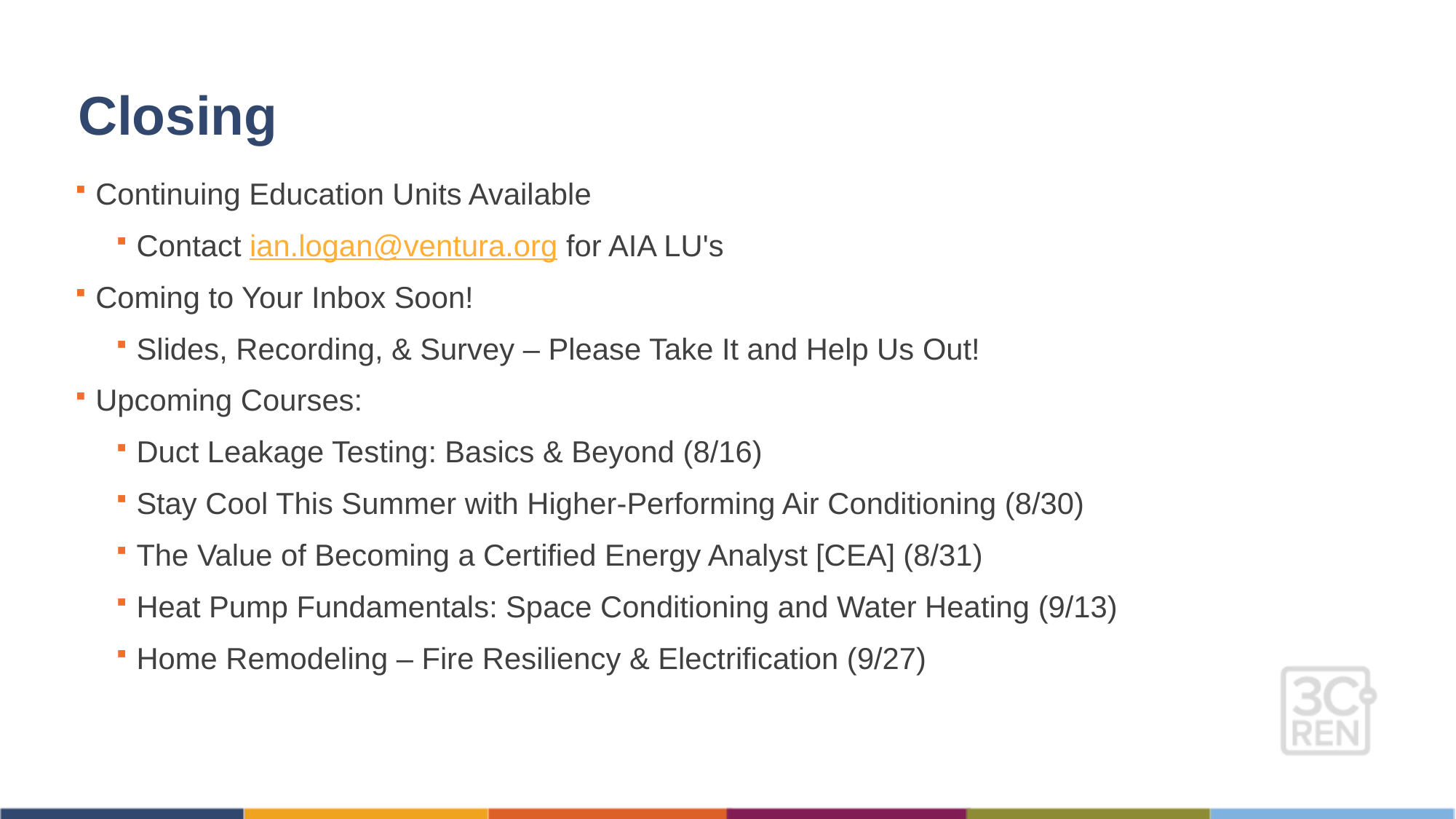

# Closing
Continuing Education Units Available
Contact ian.logan@ventura.org for AIA LU's
Coming to Your Inbox Soon!
Slides, Recording, & Survey – Please Take It and Help Us Out!
Upcoming Courses:
Duct Leakage Testing: Basics & Beyond (8/16)
Stay Cool This Summer with Higher-Performing Air Conditioning (8/30)
The Value of Becoming a Certified Energy Analyst [CEA] (8/31)
Heat Pump Fundamentals: Space Conditioning and Water Heating (9/13)
Home Remodeling – Fire Resiliency & Electrification (9/27)